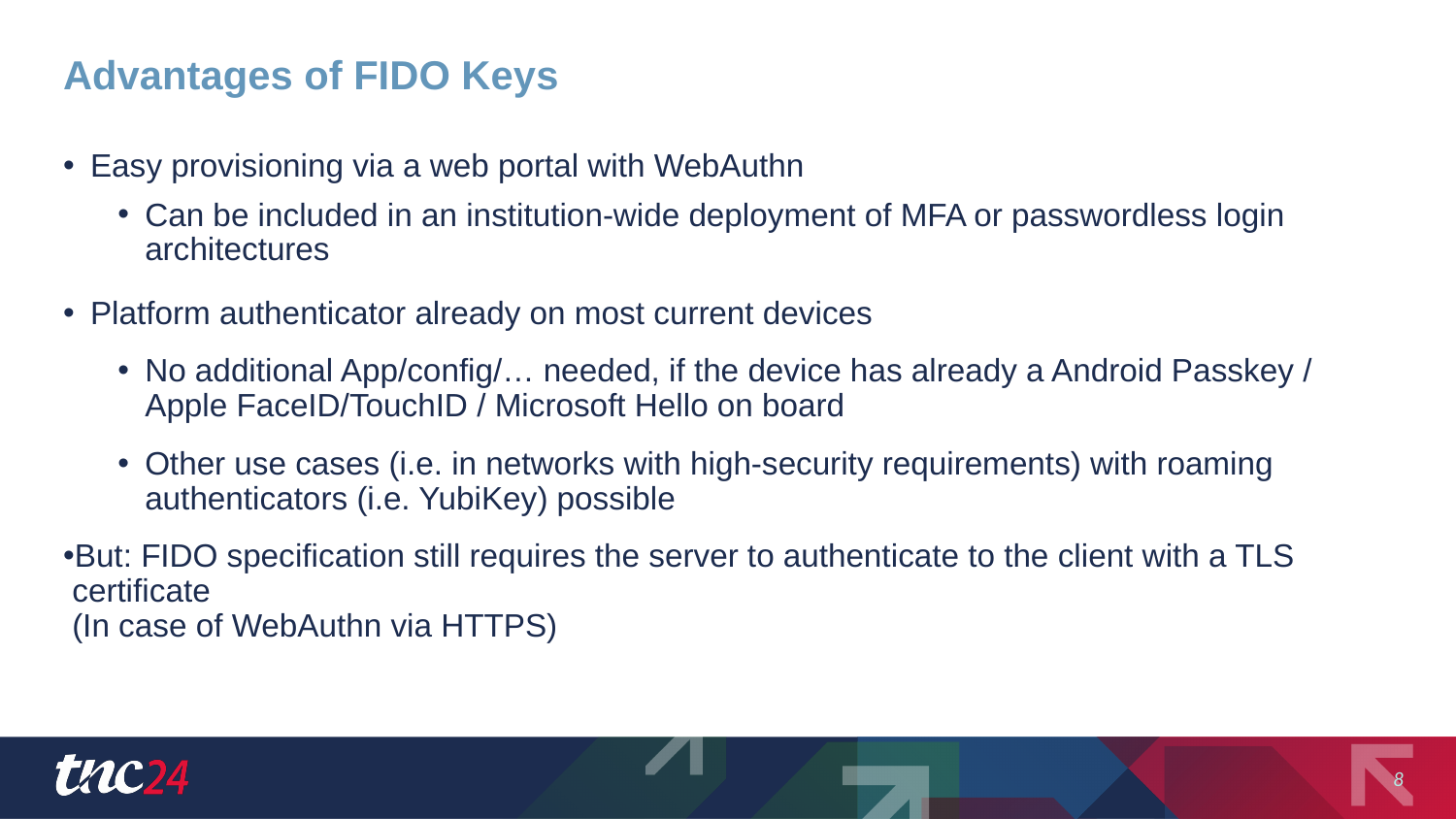

# Advantages of FIDO Keys
Easy provisioning via a web portal with WebAuthn
Can be included in an institution-wide deployment of MFA or passwordless login architectures
Platform authenticator already on most current devices
No additional App/config/… needed, if the device has already a Android Passkey / Apple FaceID/TouchID / Microsoft Hello on board
Other use cases (i.e. in networks with high-security requirements) with roaming authenticators (i.e. YubiKey) possible
But: FIDO specification still requires the server to authenticate to the client with a TLS certificate
(In case of WebAuthn via HTTPS)
8